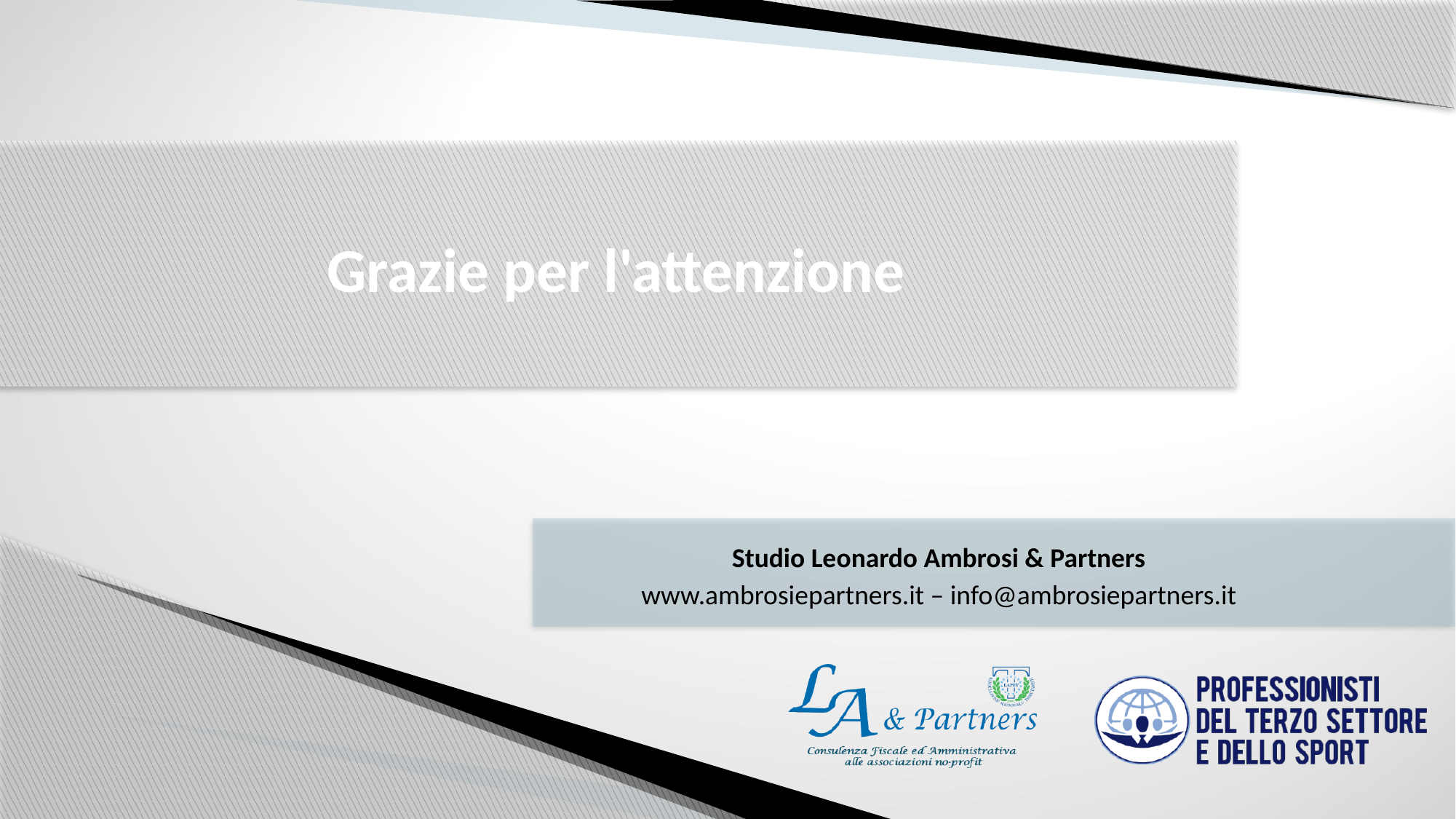

# Grazie per l'attenzione
Studio Leonardo Ambrosi & Partners
www.ambrosiepartners.it – info@ambrosiepartners.it